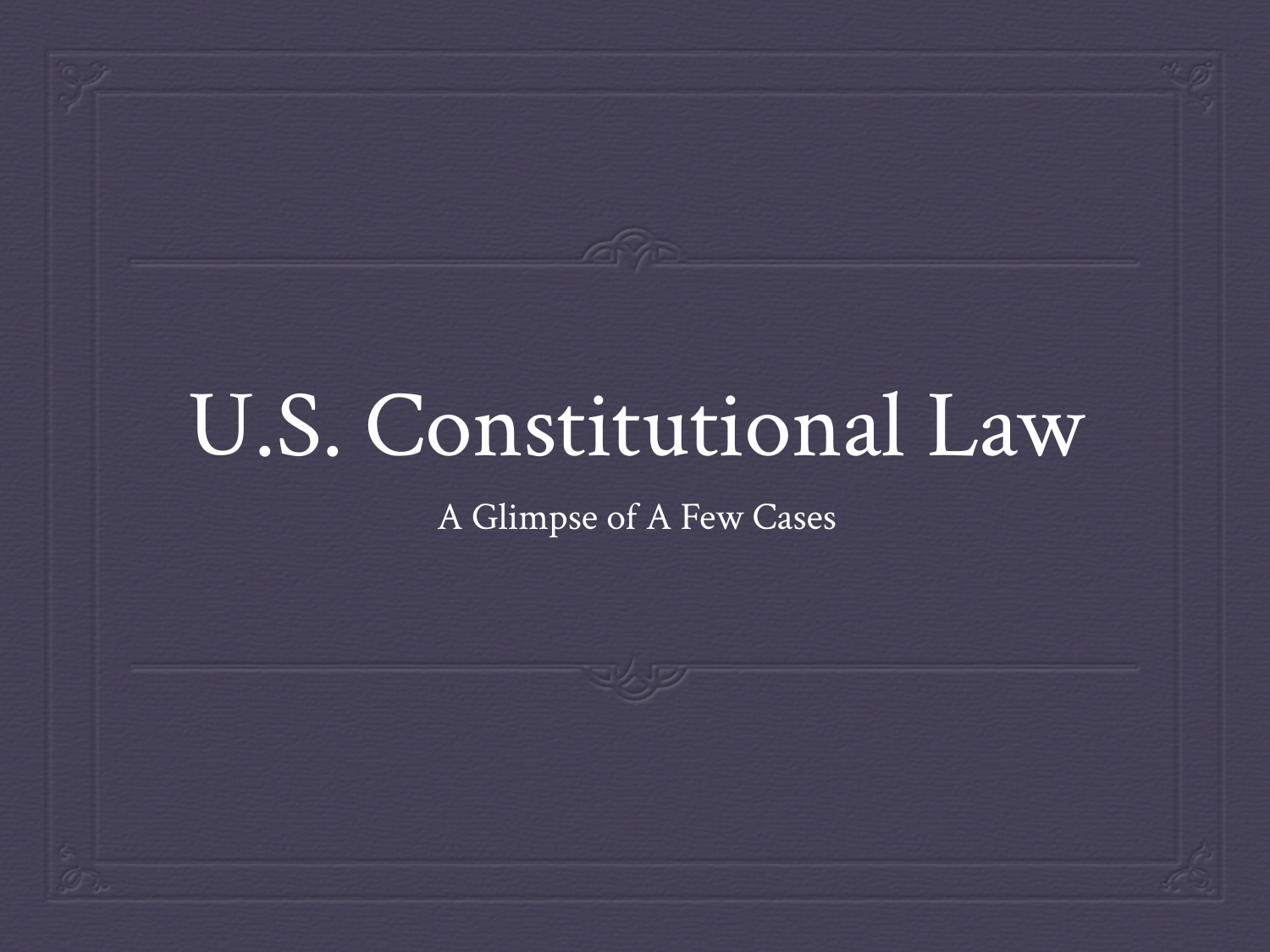

# U.S. Constitutional Law
A Glimpse of A Few Cases